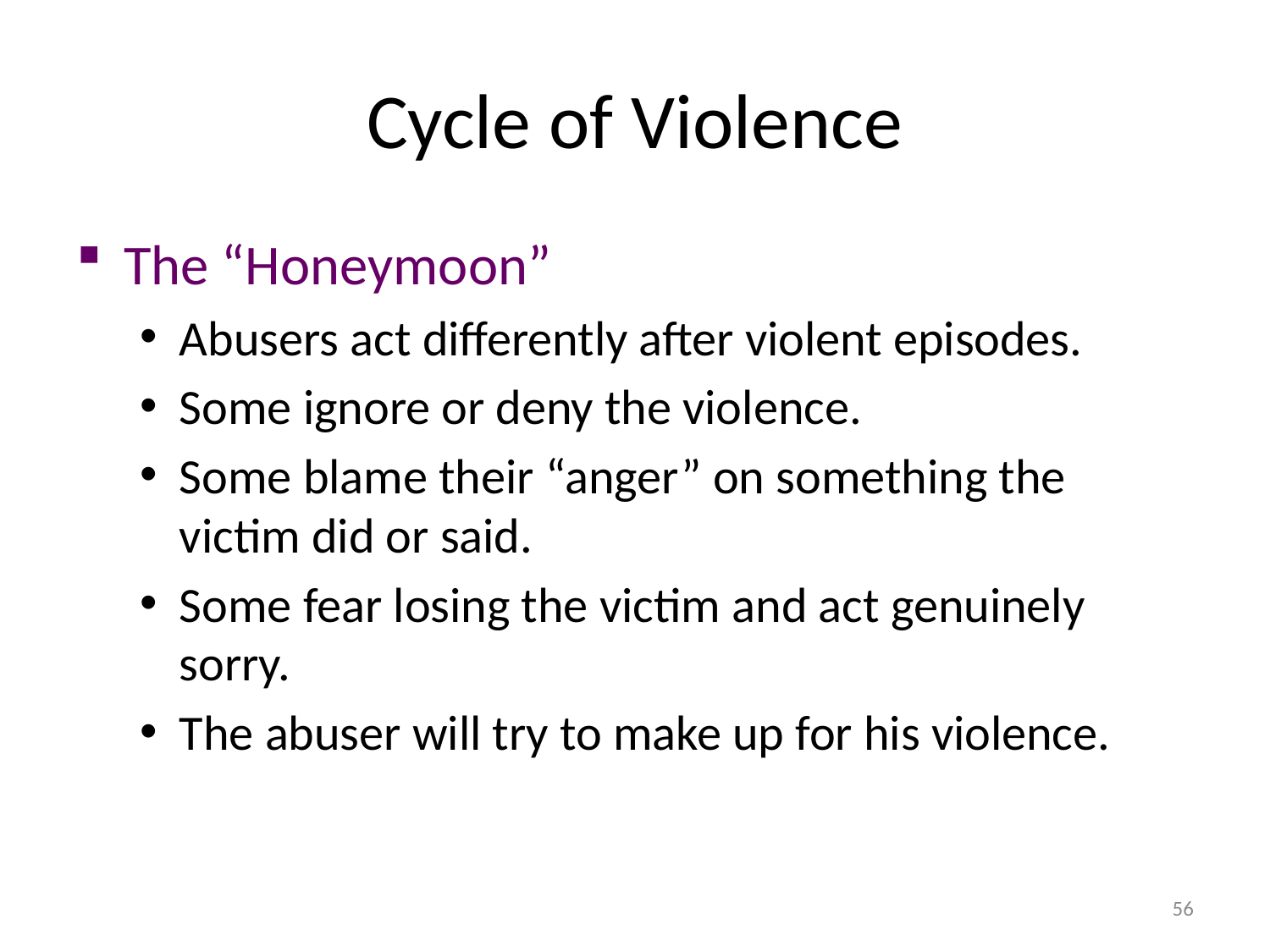

# Cycle of Violence
The “Honeymoon”
Abusers act differently after violent episodes.
Some ignore or deny the violence.
Some blame their “anger” on something the victim did or said.
Some fear losing the victim and act genuinely sorry.
The abuser will try to make up for his violence.

56